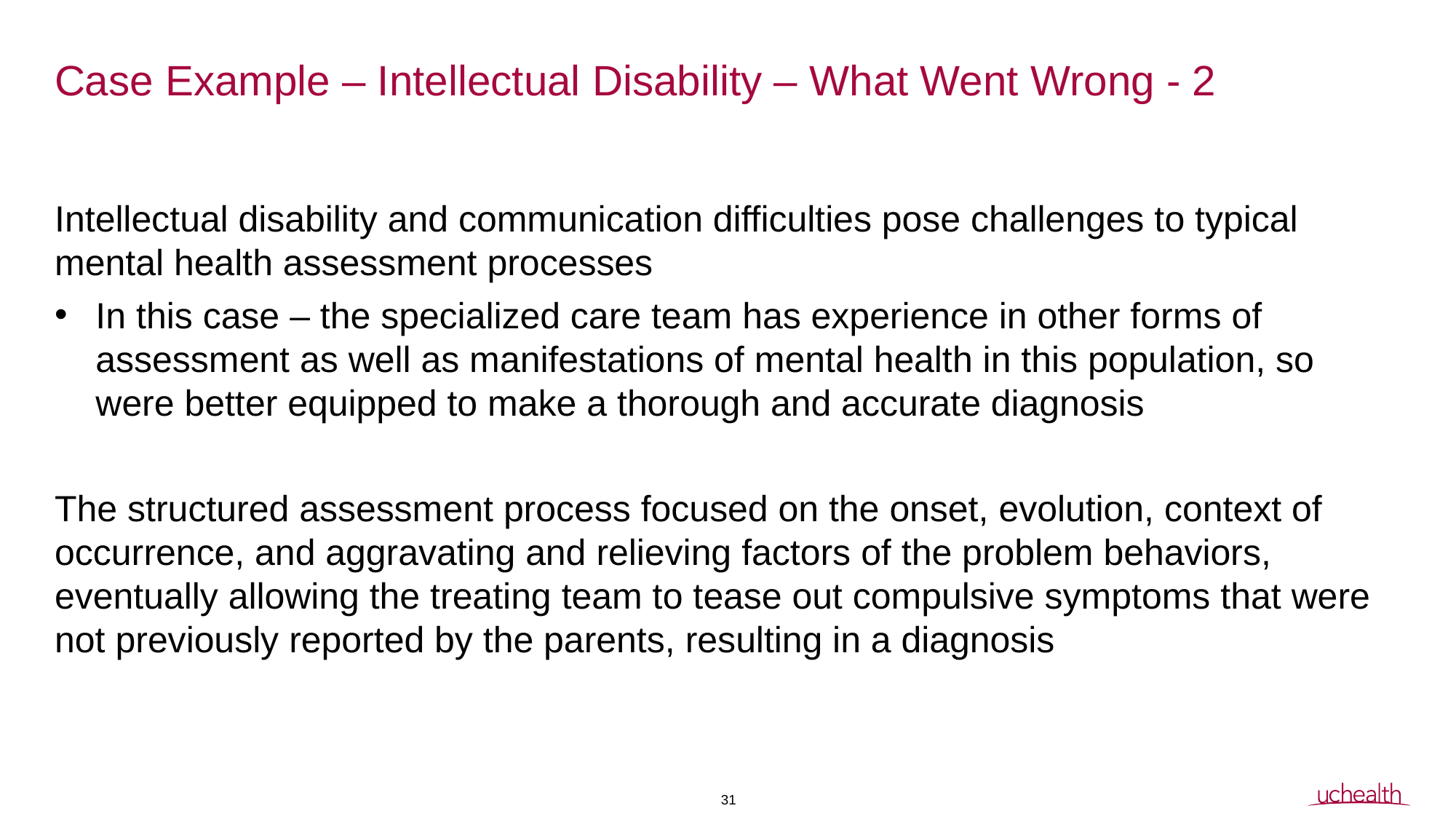

# Case Example – Intellectual Disability – What Went Wrong - 2
Intellectual disability and communication difficulties pose challenges to typical mental health assessment processes
In this case – the specialized care team has experience in other forms of assessment as well as manifestations of mental health in this population, so were better equipped to make a thorough and accurate diagnosis

The structured assessment process focused on the onset, evolution, context of occurrence, and aggravating and relieving factors of the problem behaviors, eventually allowing the treating team to tease out compulsive symptoms that were not previously reported by the parents, resulting in a diagnosis

31